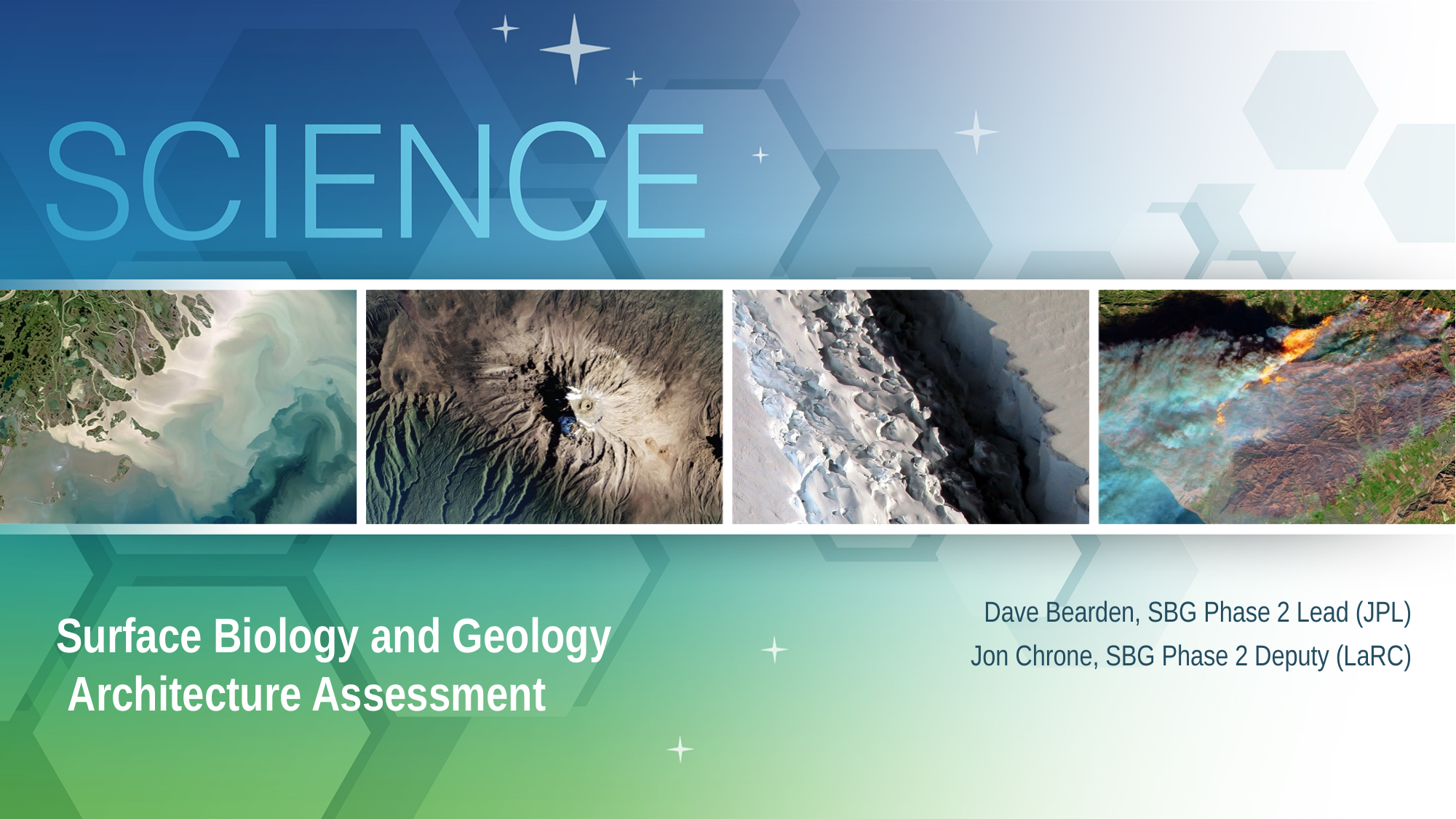

Dave Bearden, SBG Phase 2 Lead (JPL)
Jon Chrone, SBG Phase 2 Deputy (LaRC)
Surface Biology and Geology
 Architecture Assessment